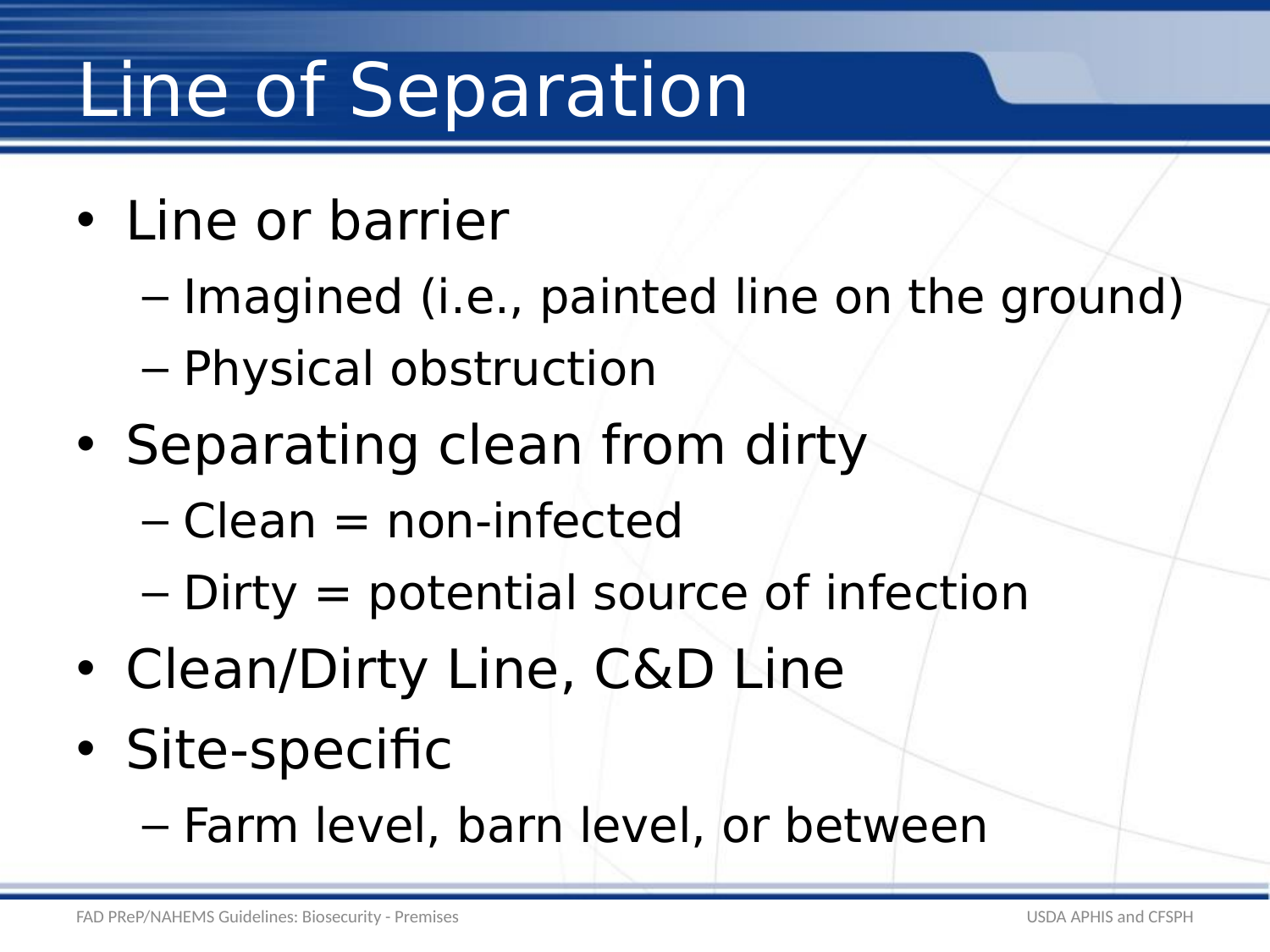

# Line of Separation
Line or barrier
Imagined (i.e., painted line on the ground)
Physical obstruction
Separating clean from dirty
Clean = non-infected
Dirty = potential source of infection
Clean/Dirty Line, C&D Line
Site-specific
Farm level, barn level, or between
FAD PReP/NAHEMS Guidelines: Biosecurity - Premises
USDA APHIS and CFSPH